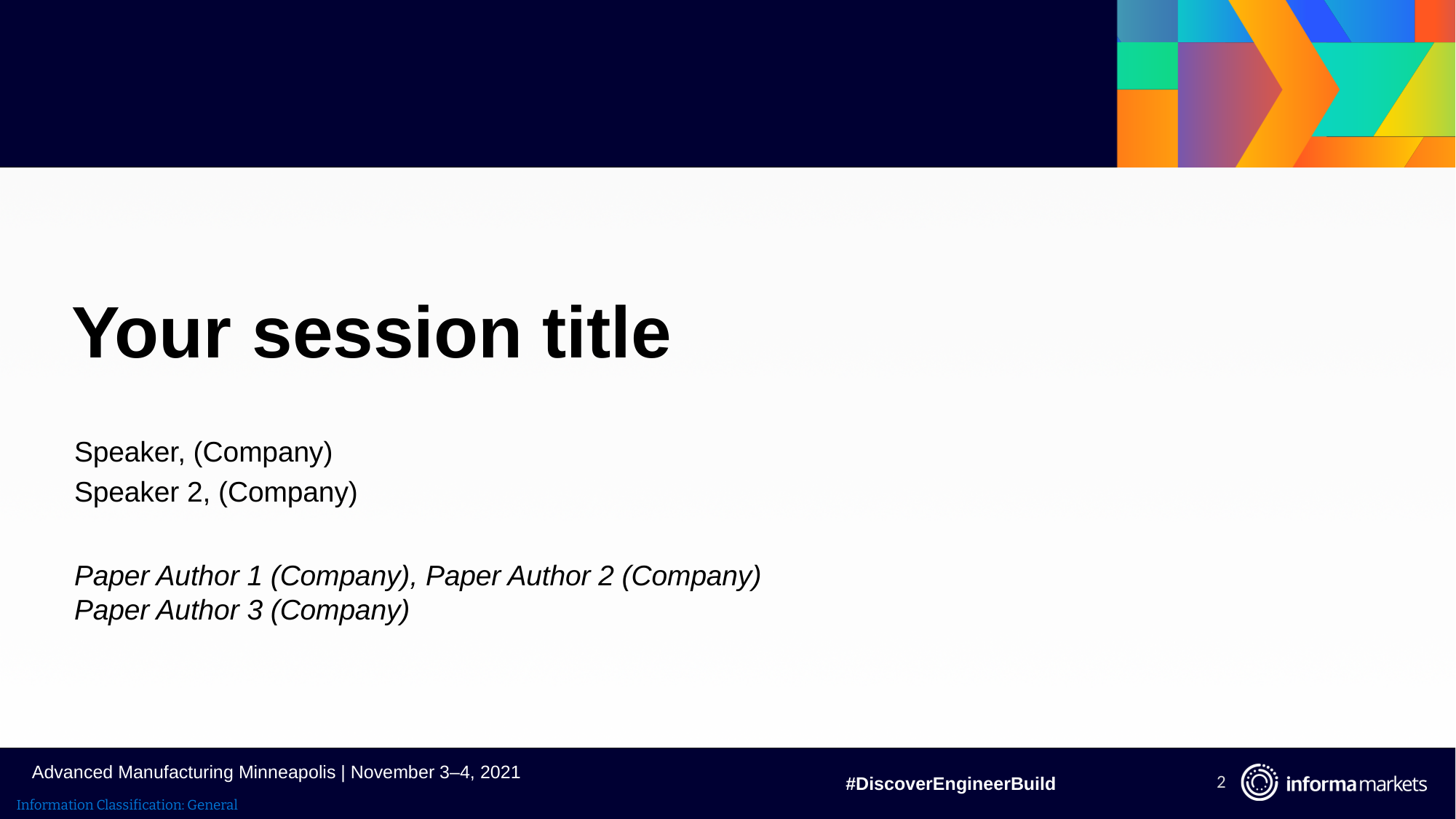

# Your session title
Speaker, (Company)
Speaker 2, (Company)
Paper Author 1 (Company), Paper Author 2 (Company)
Paper Author 3 (Company)

2